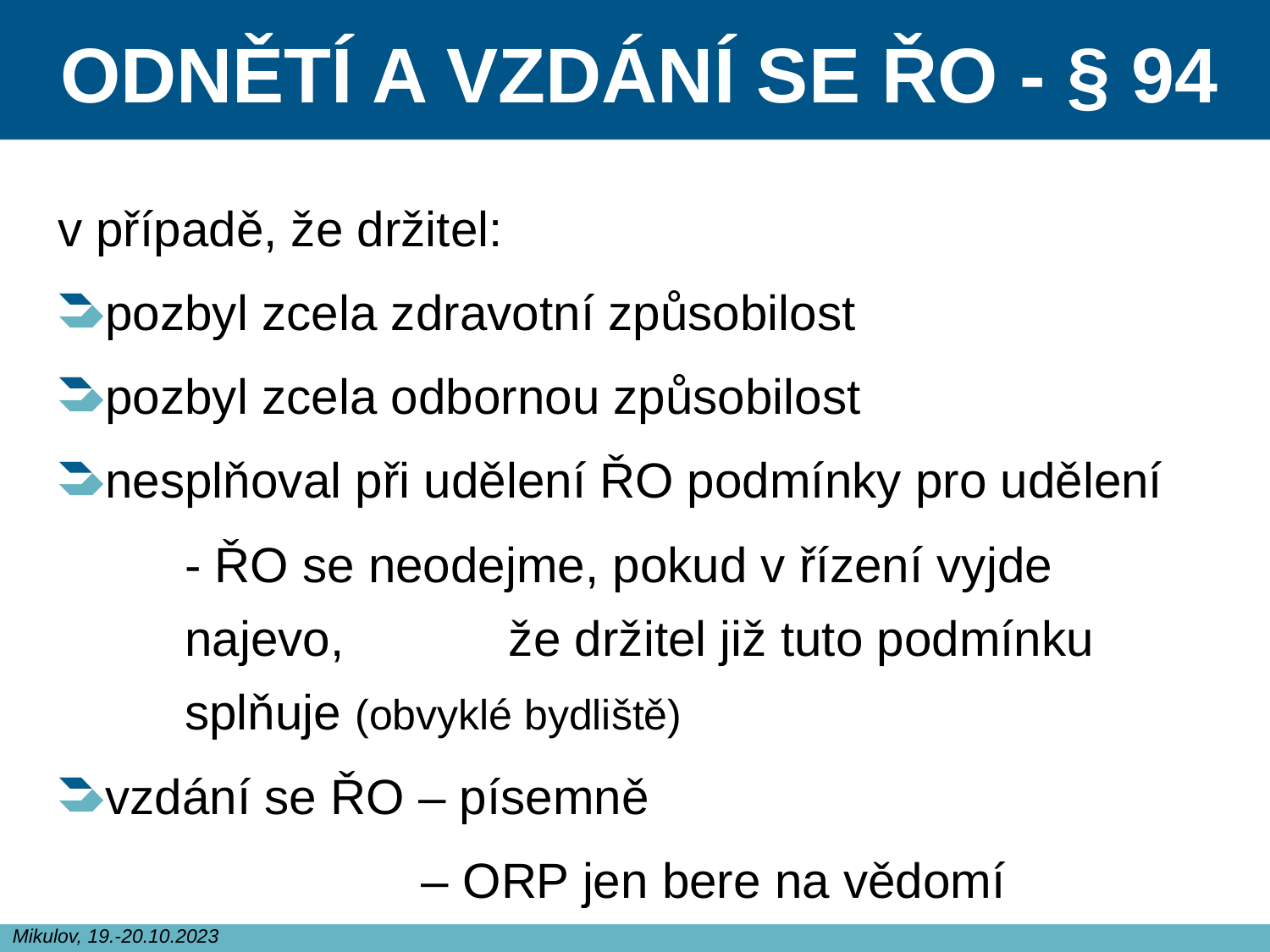

# ODNĚTÍ A VZDÁNÍ SE ŘO - § 94
v případě, že držitel:
pozbyl zcela zdravotní způsobilost
pozbyl zcela odbornou způsobilost
nesplňoval při udělení ŘO podmínky pro udělení
- ŘO se neodejme, pokud v řízení vyjde najevo,            že držitel již tuto podmínku splňuje (obvyklé bydliště)
vzdání se ŘO – písemně
		        – ORP jen bere na vědomí